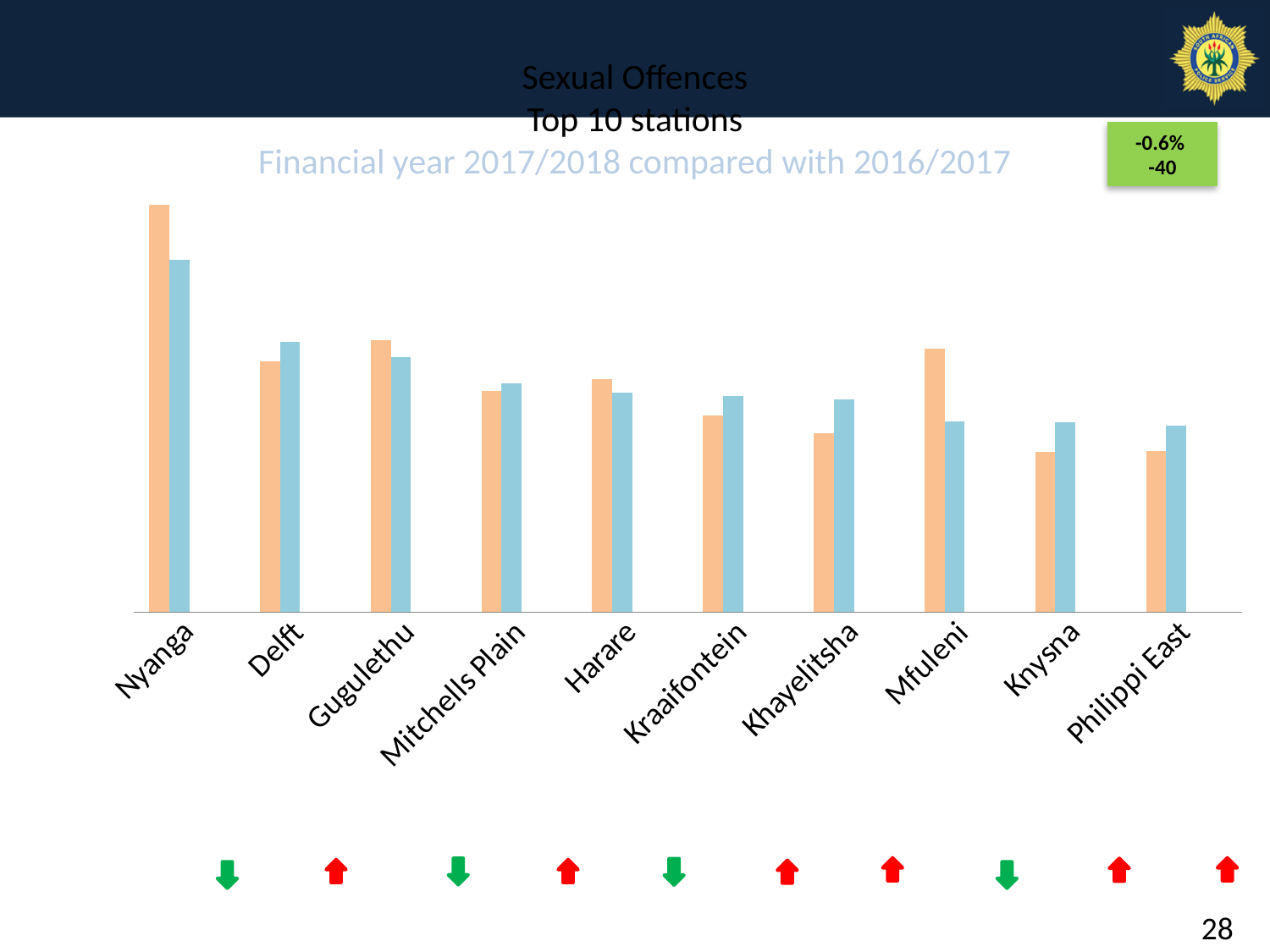

# Sexual Offences Top 10 stations Financial year 2017/2018 compared with 2016/2017
-0.6%
-40

### Chart

| Category | 2016/2017 | 2017/2018 | Actual Diff | % Diff |
|---|---|---|---|---|
| Nyanga | 356.0 | 308.0 | -48.0 | -0.1348314606741573 |
| Delft | 219.0 | 236.0 | 17.0 | 0.07762557077625565 |
| Gugulethu | 238.0 | 223.0 | -15.0 | -0.06302521008403363 |
| Mitchells Plain | 193.0 | 200.0 | 7.0 | 0.036269430051813385 |
| Harare | 204.0 | 192.0 | -12.0 | -0.05882352941176472 |
| Kraaifontein | 172.0 | 189.0 | 17.0 | 0.09883720930232553 |
| Khayelitsha | 156.0 | 186.0 | 30.0 | 0.1923076923076923 |
| Mfuleni | 230.0 | 167.0 | -63.0 | -0.27391304347826084 |
| Knysna | 140.0 | 166.0 | 26.0 | 0.18571428571428578 |
| Philippi East | 141.0 | 163.0 | 22.0 | 0.15602836879432627 |

28